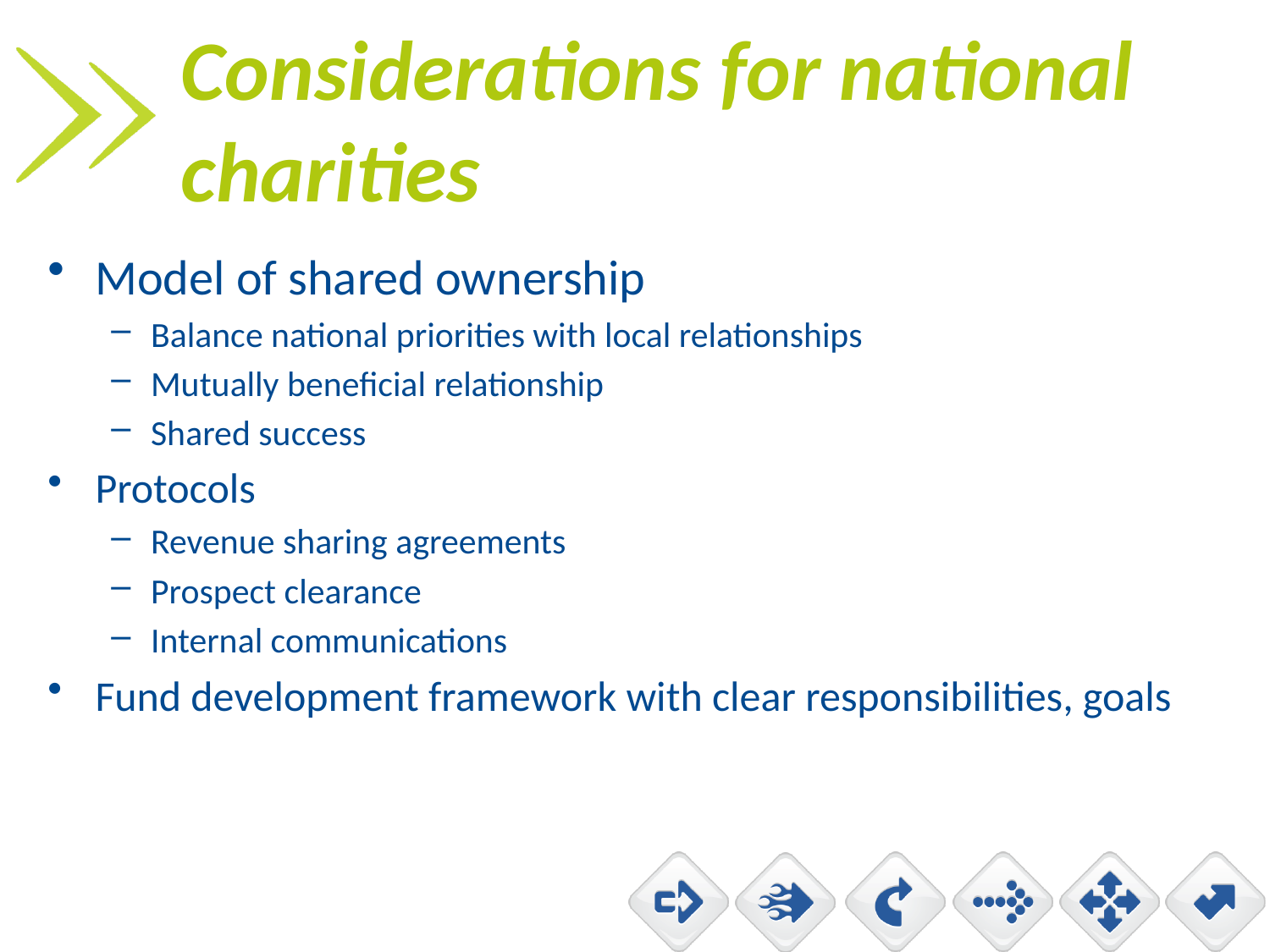

# Considerations for national charities
Model of shared ownership
Balance national priorities with local relationships
Mutually beneficial relationship
Shared success
Protocols
Revenue sharing agreements
Prospect clearance
Internal communications
Fund development framework with clear responsibilities, goals